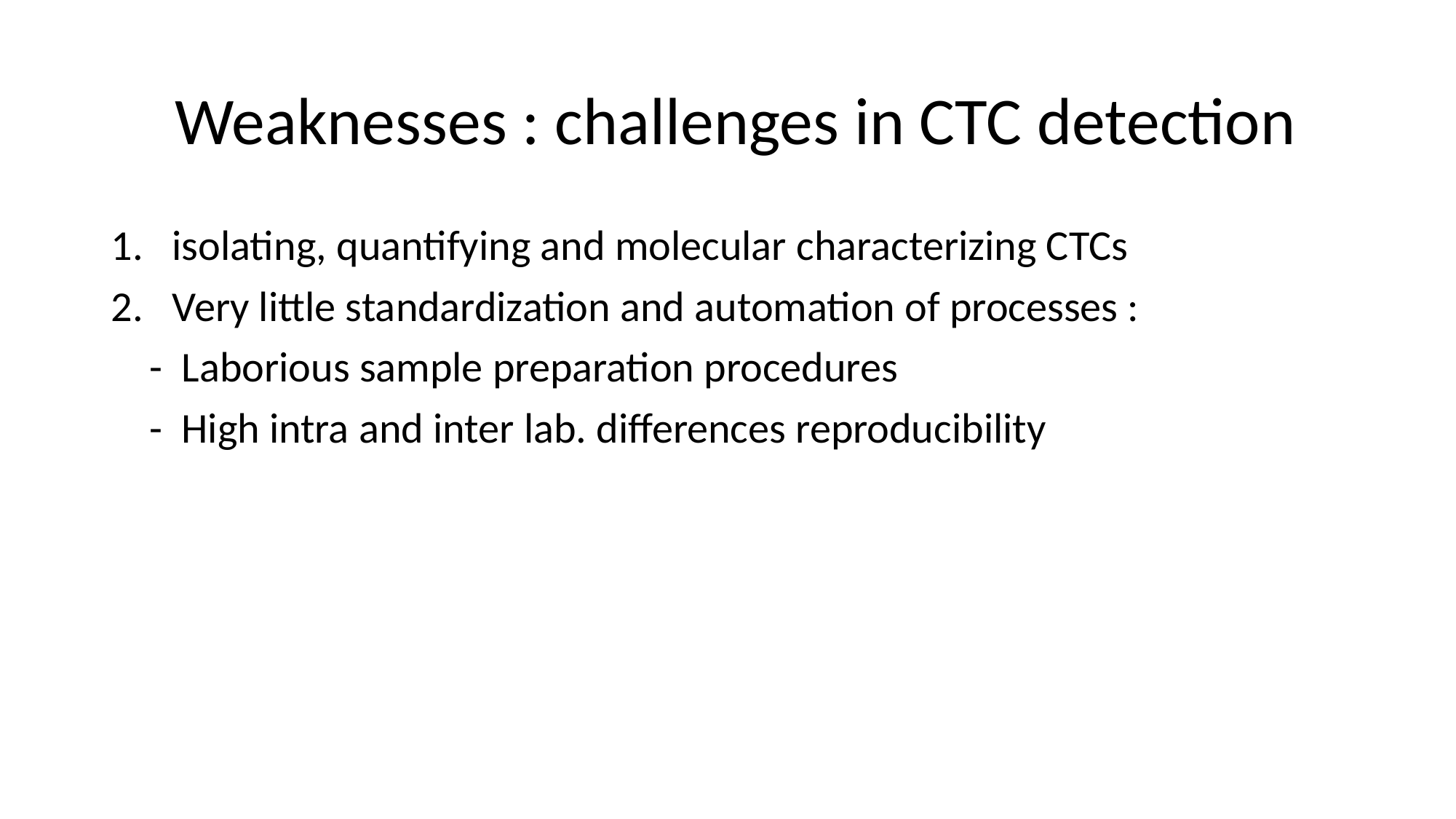

# Weaknesses : challenges in CTC detection
isolating, quantifying and molecular characterizing CTCs
Very little standardization and automation of processes :
    -  Laborious sample preparation procedures
    -  High intra and inter lab. differences reproducibility